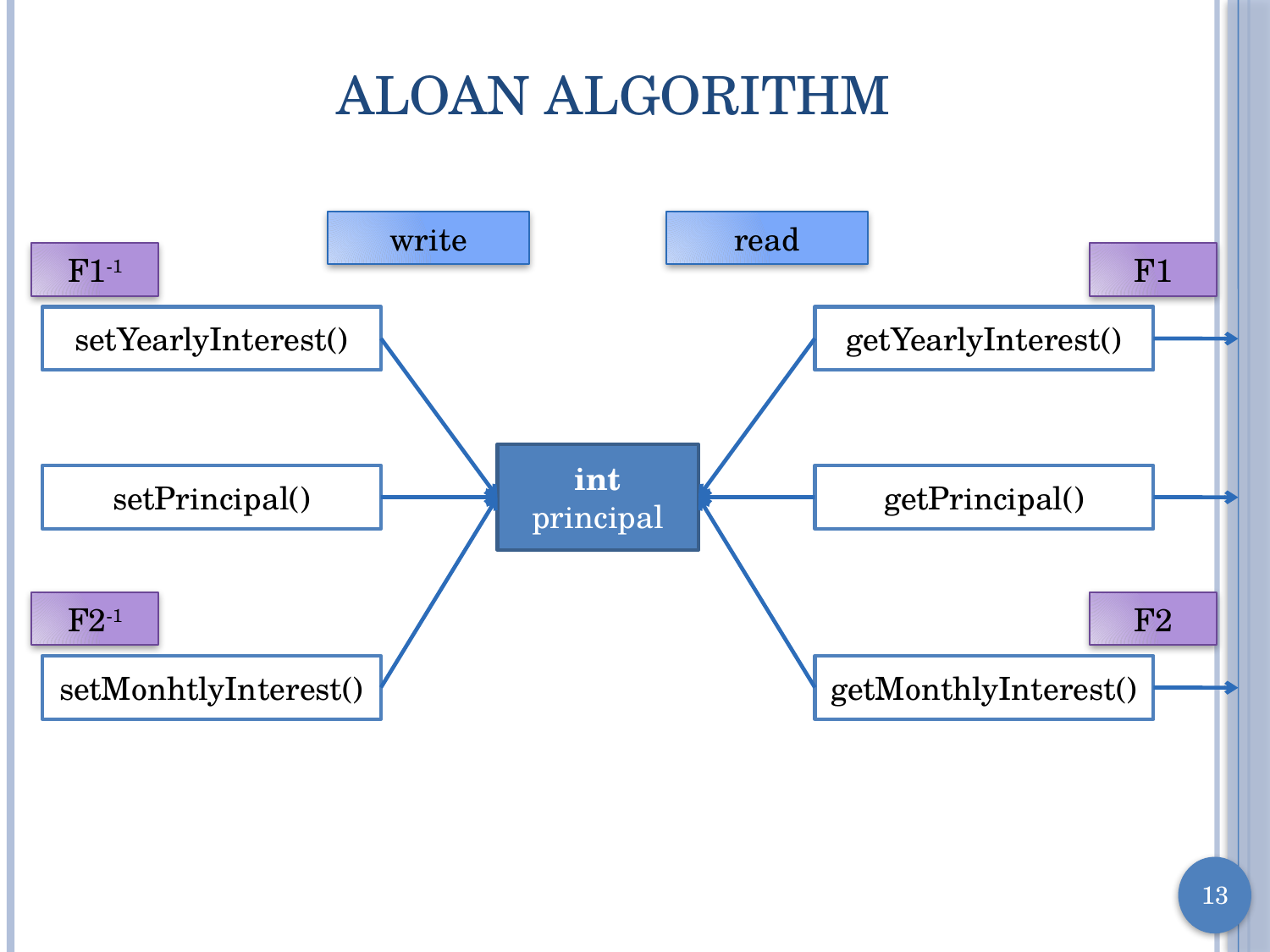

# ALoan Algorithm
write
read
F1-1
F1
setYearlyInterest()
getYearlyInterest()
int
principal
setPrincipal()
getPrincipal()
F2-1
F2
setMonhtlyInterest()
getMonthlyInterest()